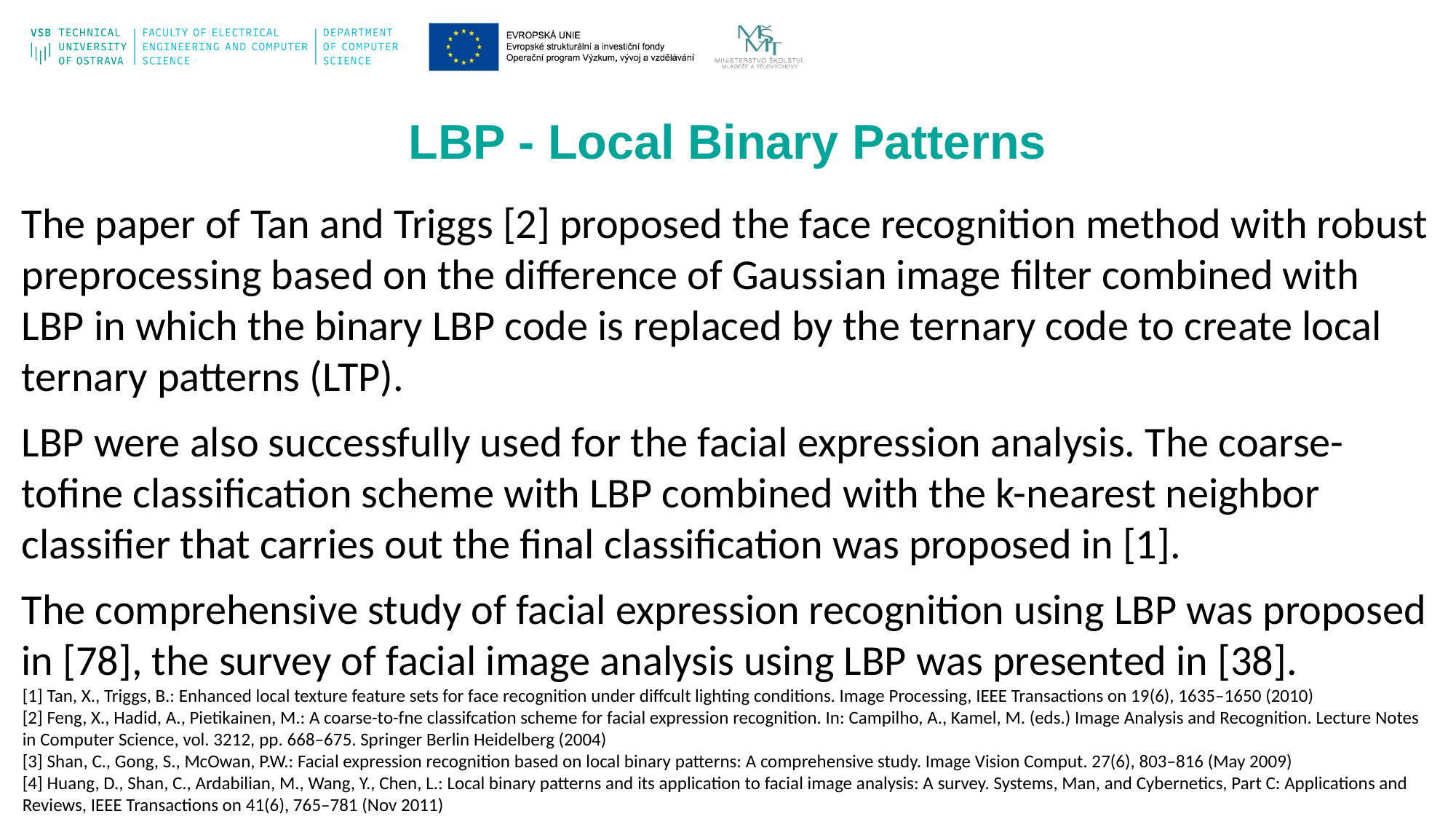

LBP - Local Binary Patterns
The paper of Tan and Triggs [2] proposed the face recognition method with robust preprocessing based on the difference of Gaussian image filter combined with LBP in which the binary LBP code is replaced by the ternary code to create local ternary patterns (LTP).

LBP were also successfully used for the facial expression analysis. The coarse-tofine classification scheme with LBP combined with the k-nearest neighbor classifier that carries out the final classification was proposed in [1].

The comprehensive study of facial expression recognition using LBP was proposed in [78], the survey of facial image analysis using LBP was presented in [38].
[1] Tan, X., Triggs, B.: Enhanced local texture feature sets for face recognition under diffcult lighting conditions. Image Processing, IEEE Transactions on 19(6), 1635–1650 (2010)
[2] Feng, X., Hadid, A., Pietikainen, M.: A coarse-to-fne classifcation scheme for facial expression recognition. In: Campilho, A., Kamel, M. (eds.) Image Analysis and Recognition. Lecture Notes in Computer Science, vol. 3212, pp. 668–675. Springer Berlin Heidelberg (2004)
[3] Shan, C., Gong, S., McOwan, P.W.: Facial expression recognition based on local binary patterns: A comprehensive study. Image Vision Comput. 27(6), 803–816 (May 2009)
[4] Huang, D., Shan, C., Ardabilian, M., Wang, Y., Chen, L.: Local binary patterns and its application to facial image analysis: A survey. Systems, Man, and Cybernetics, Part C: Applications and Reviews, IEEE Transactions on 41(6), 765–781 (Nov 2011)